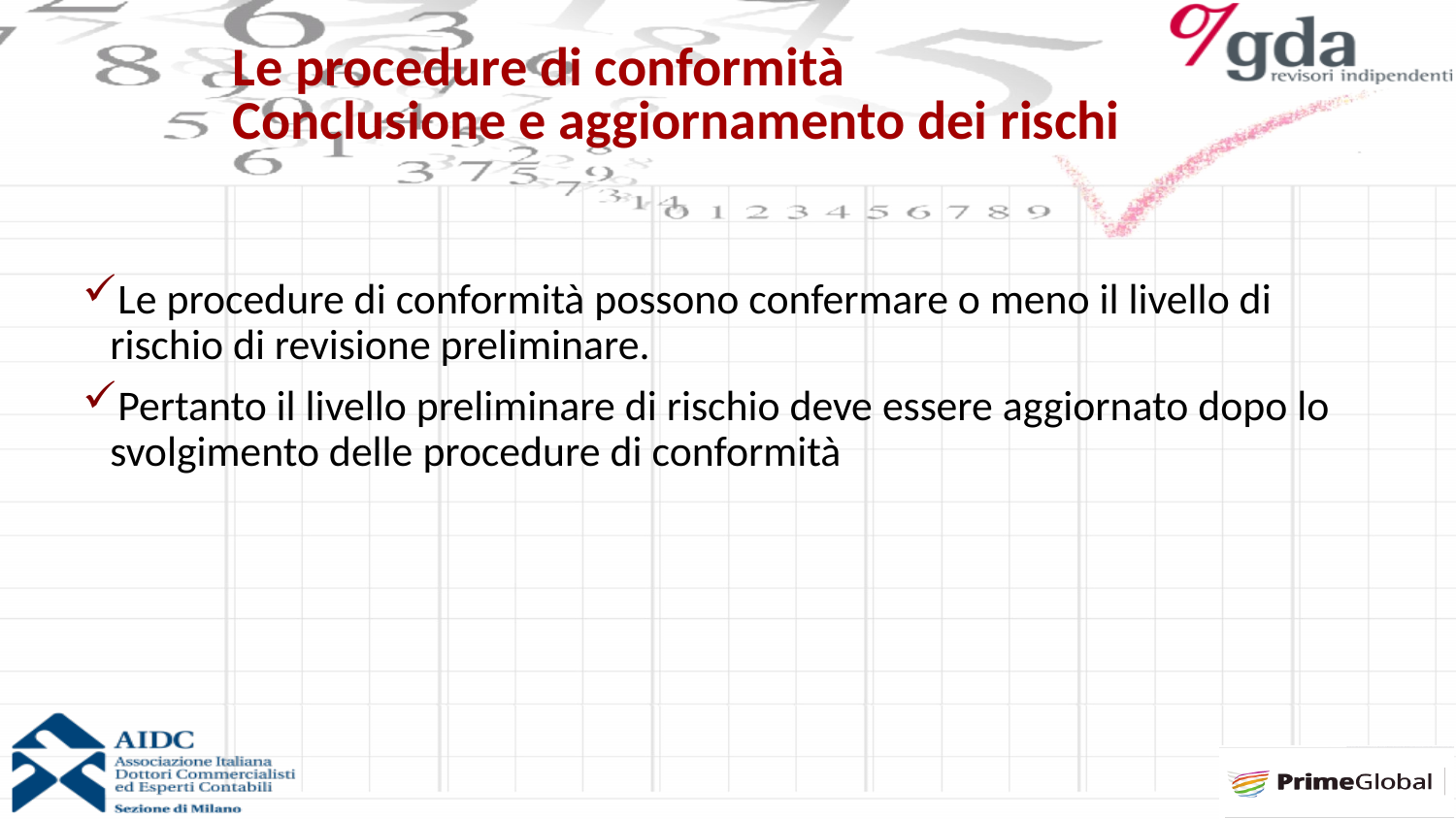

# Le procedure di conformità Conclusione e aggiornamento dei rischi
Le procedure di conformità possono confermare o meno il livello di rischio di revisione preliminare.
Pertanto il livello preliminare di rischio deve essere aggiornato dopo lo svolgimento delle procedure di conformità